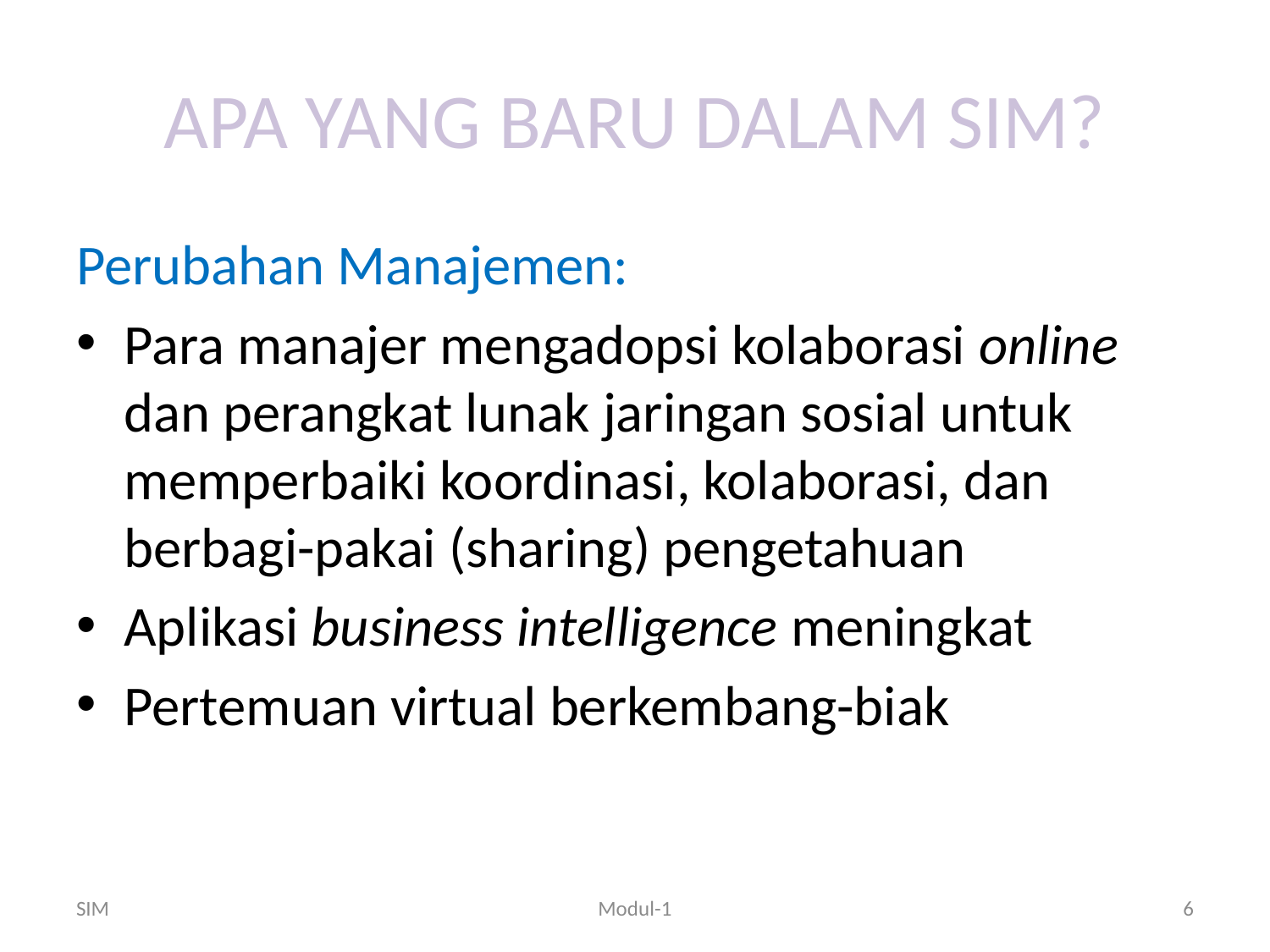

# APA YANG BARU DALAM SIM?
Perubahan Manajemen:
Para manajer mengadopsi kolaborasi online dan perangkat lunak jaringan sosial untuk memperbaiki koordinasi, kolaborasi, dan berbagi-pakai (sharing) pengetahuan
Aplikasi business intelligence meningkat
Pertemuan virtual berkembang-biak
SIM
Modul-1
6